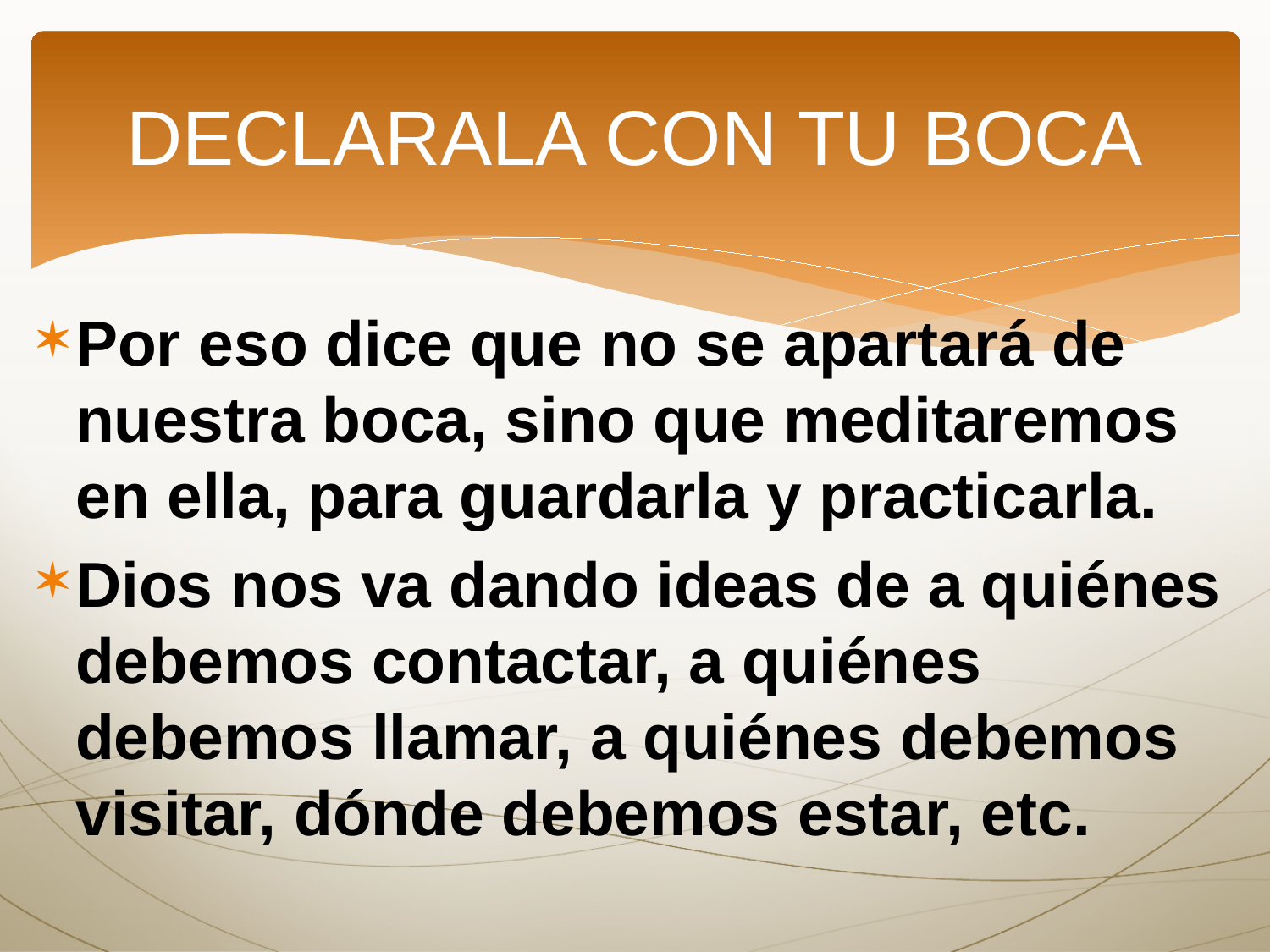

# DECLARALA CON TU BOCA
Por eso dice que no se apartará de nuestra boca, sino que meditaremos en ella, para guardarla y practicarla.
Dios nos va dando ideas de a quiénes debemos contactar, a quiénes debemos llamar, a quiénes debemos visitar, dónde debemos estar, etc.